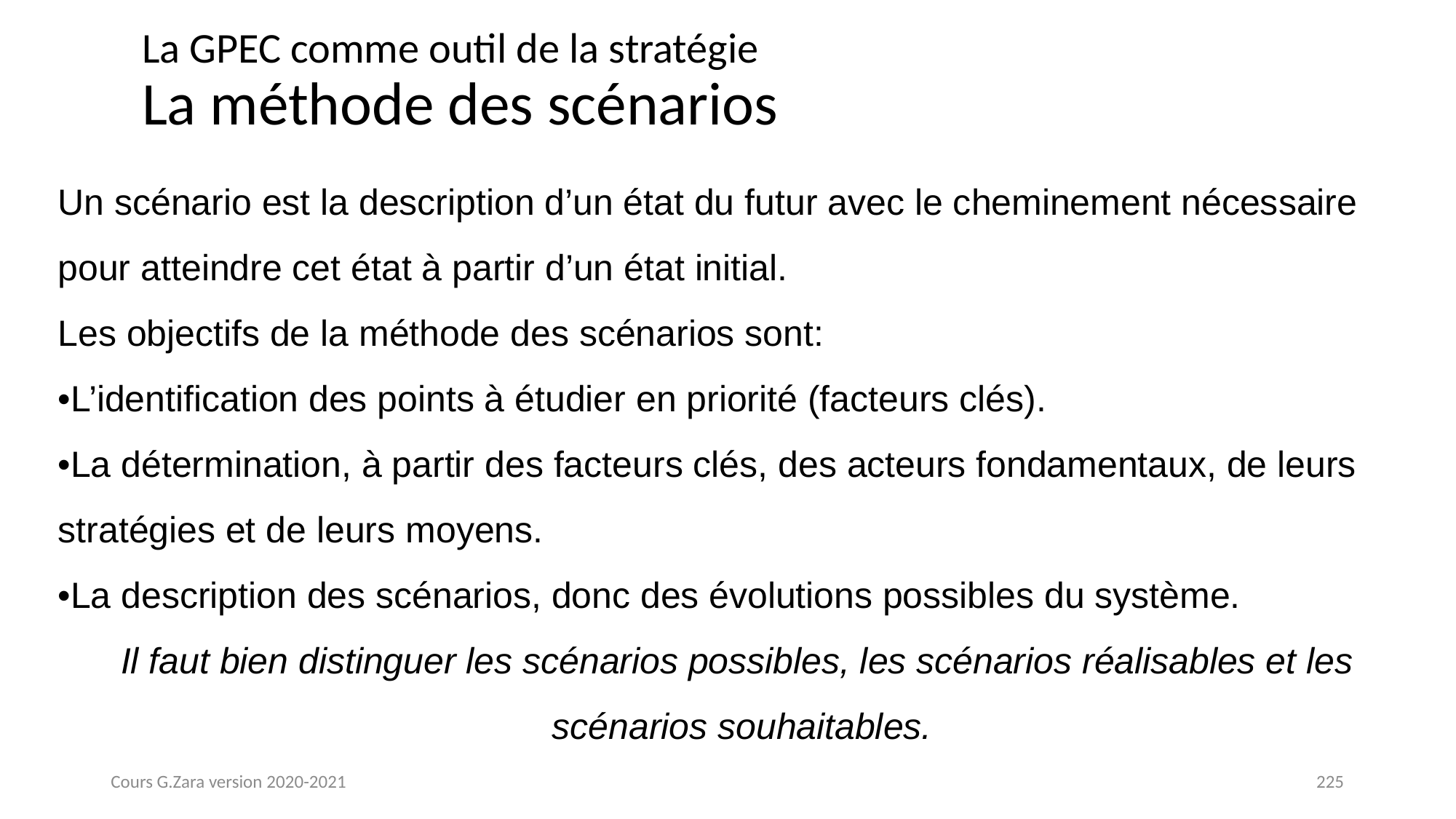

La GPEC comme outil de la stratégie
La méthode des scénarios
Un scénario est la description d’un état du futur avec le cheminement nécessaire pour atteindre cet état à partir d’un état initial.
Les objectifs de la méthode des scénarios sont:
•L’identification des points à étudier en priorité (facteurs clés).
•La détermination, à partir des facteurs clés, des acteurs fondamentaux, de leurs stratégies et de leurs moyens.
•La description des scénarios, donc des évolutions possibles du système.
Il faut bien distinguer les scénarios possibles, les scénarios réalisables et les
scénarios souhaitables.
Cours G.Zara version 2020-2021
225